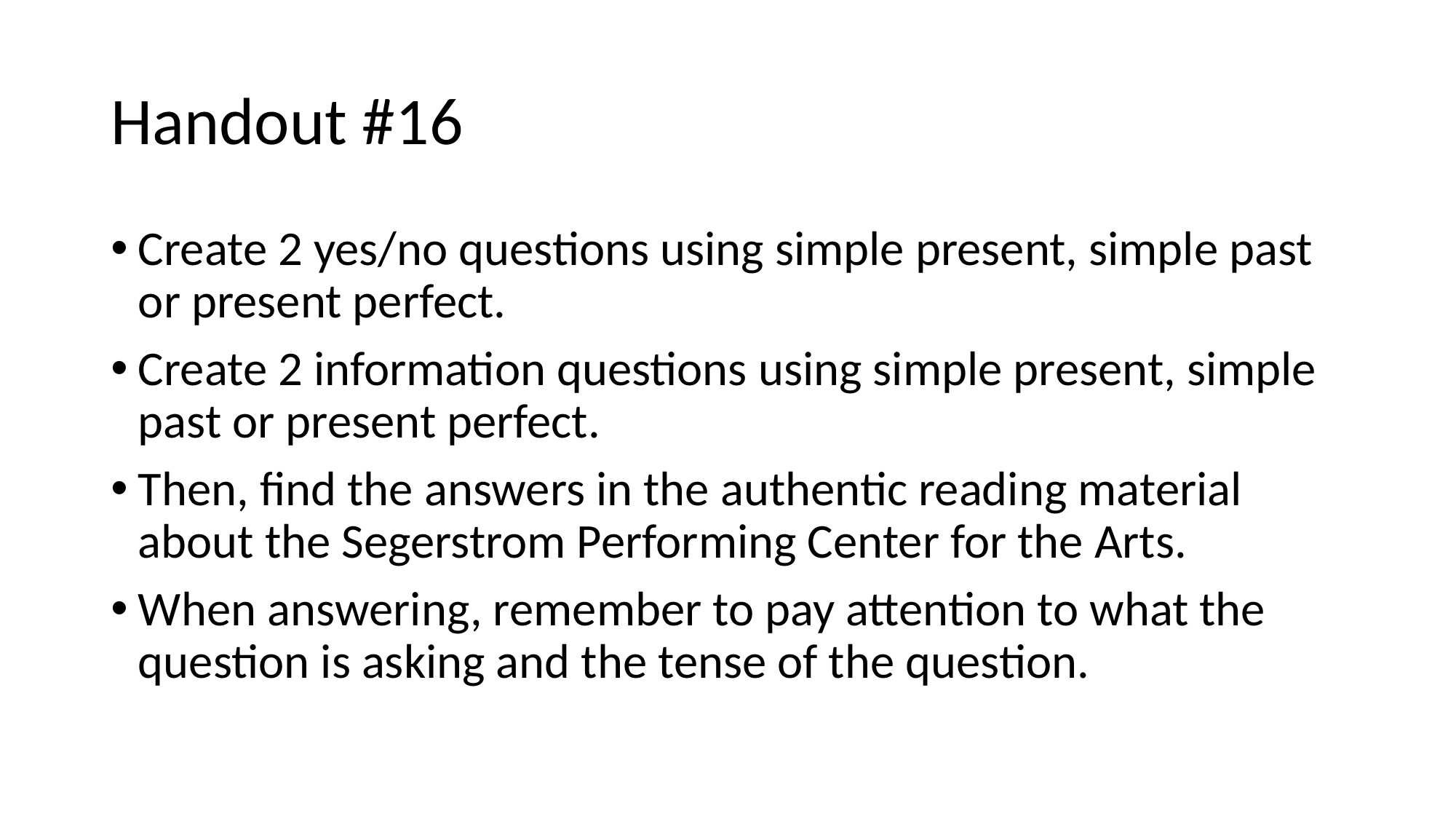

# Handout #16
Create 2 yes/no questions using simple present, simple past or present perfect.
Create 2 information questions using simple present, simple past or present perfect.
Then, find the answers in the authentic reading material about the Segerstrom Performing Center for the Arts.
When answering, remember to pay attention to what the question is asking and the tense of the question.